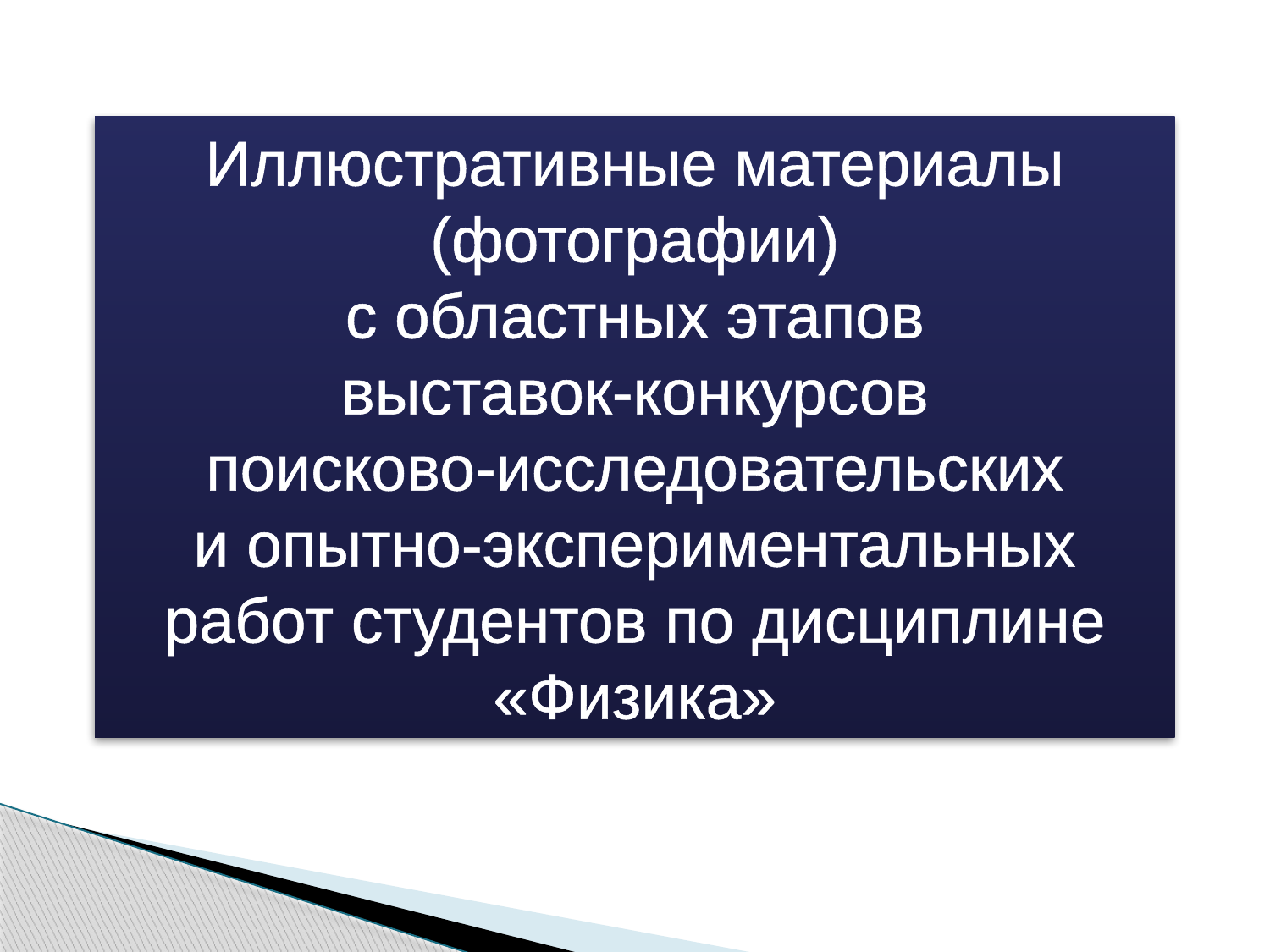

Иллюстративные материалы
(фотографии)
с областных этапов
выставок-конкурсов
поисково-исследовательских
и опытно-экспериментальных
работ студентов по дисциплине
«Физика»